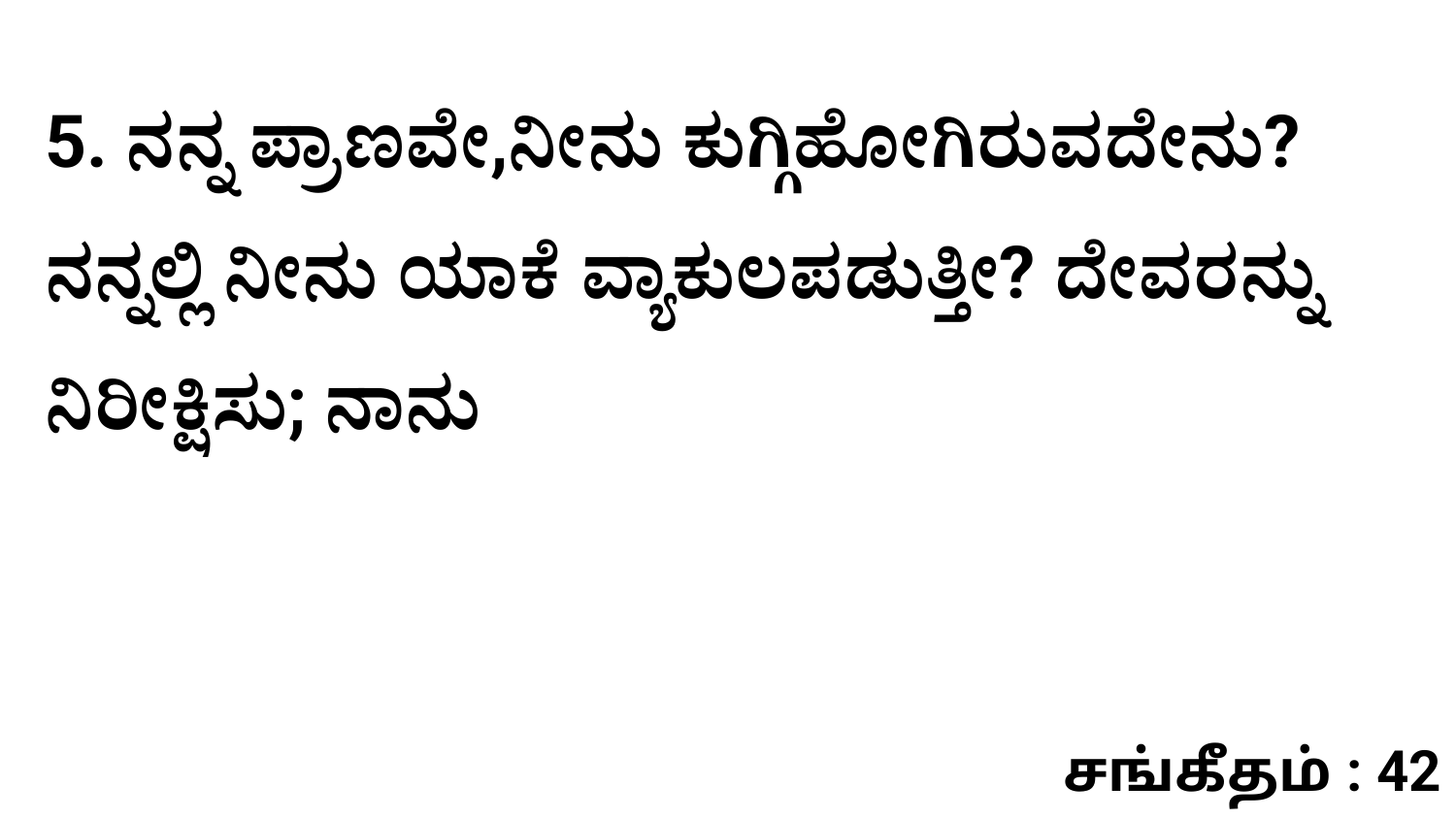

5. ನನ್ನ ಪ್ರಾಣವೇ,ನೀನು ಕುಗ್ಗಿಹೋಗಿರುವದೇನು? ನನ್ನಲ್ಲಿ ನೀನು ಯಾಕೆ ವ್ಯಾಕುಲಪಡುತ್ತೀ? ದೇವರನ್ನು ನಿರೀಕ್ಷಿಸು; ನಾನು
சங்கீதம் : 42